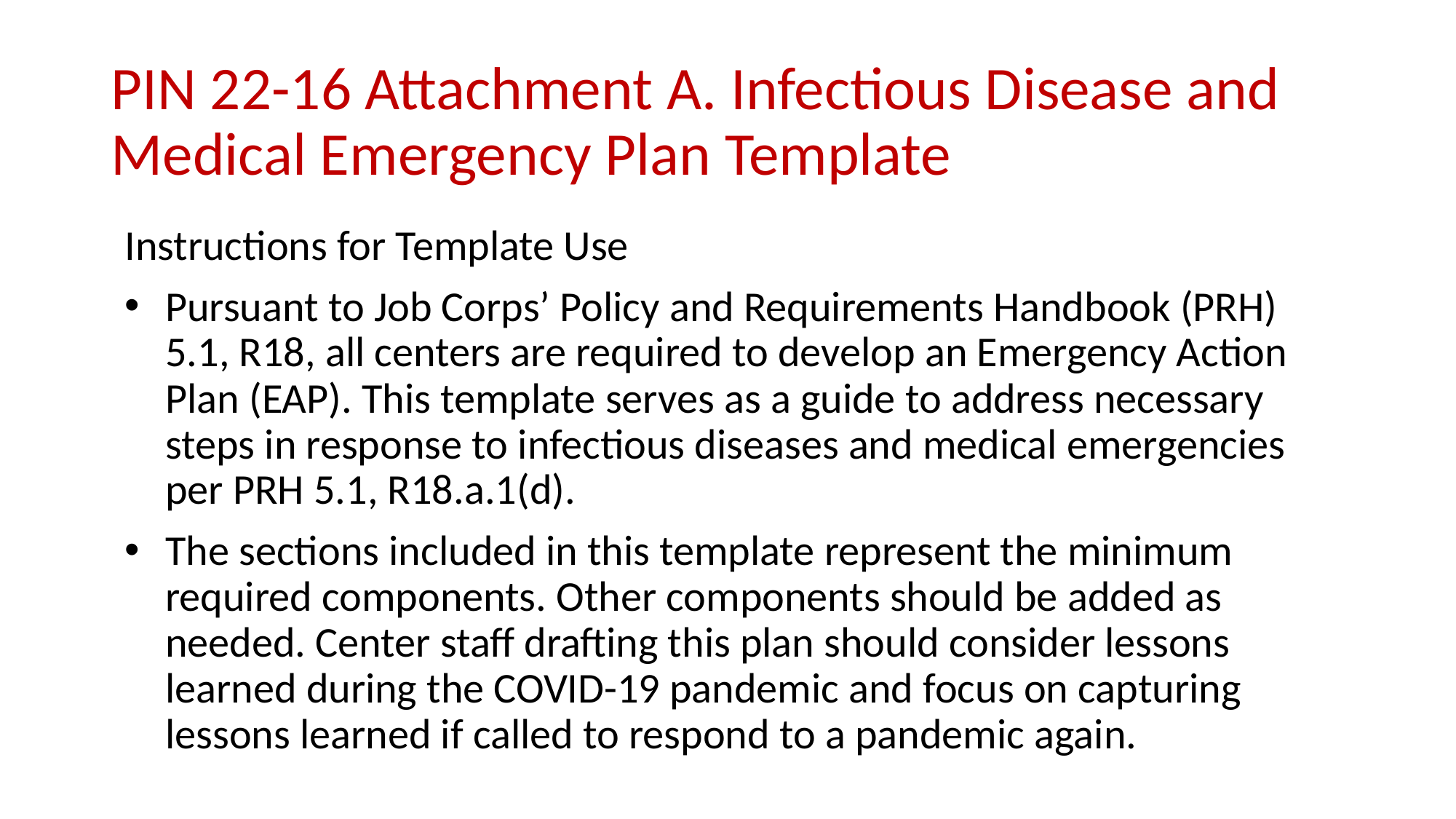

# PIN 22-16 Attachment A. Infectious Disease and Medical Emergency Plan Template
Instructions for Template Use
Pursuant to Job Corps’ Policy and Requirements Handbook (PRH) 5.1, R18, all centers are required to develop an Emergency Action Plan (EAP). This template serves as a guide to address necessary steps in response to infectious diseases and medical emergencies per PRH 5.1, R18.a.1(d).
The sections included in this template represent the minimum required components. Other components should be added as needed. Center staff drafting this plan should consider lessons learned during the COVID-19 pandemic and focus on capturing lessons learned if called to respond to a pandemic again.